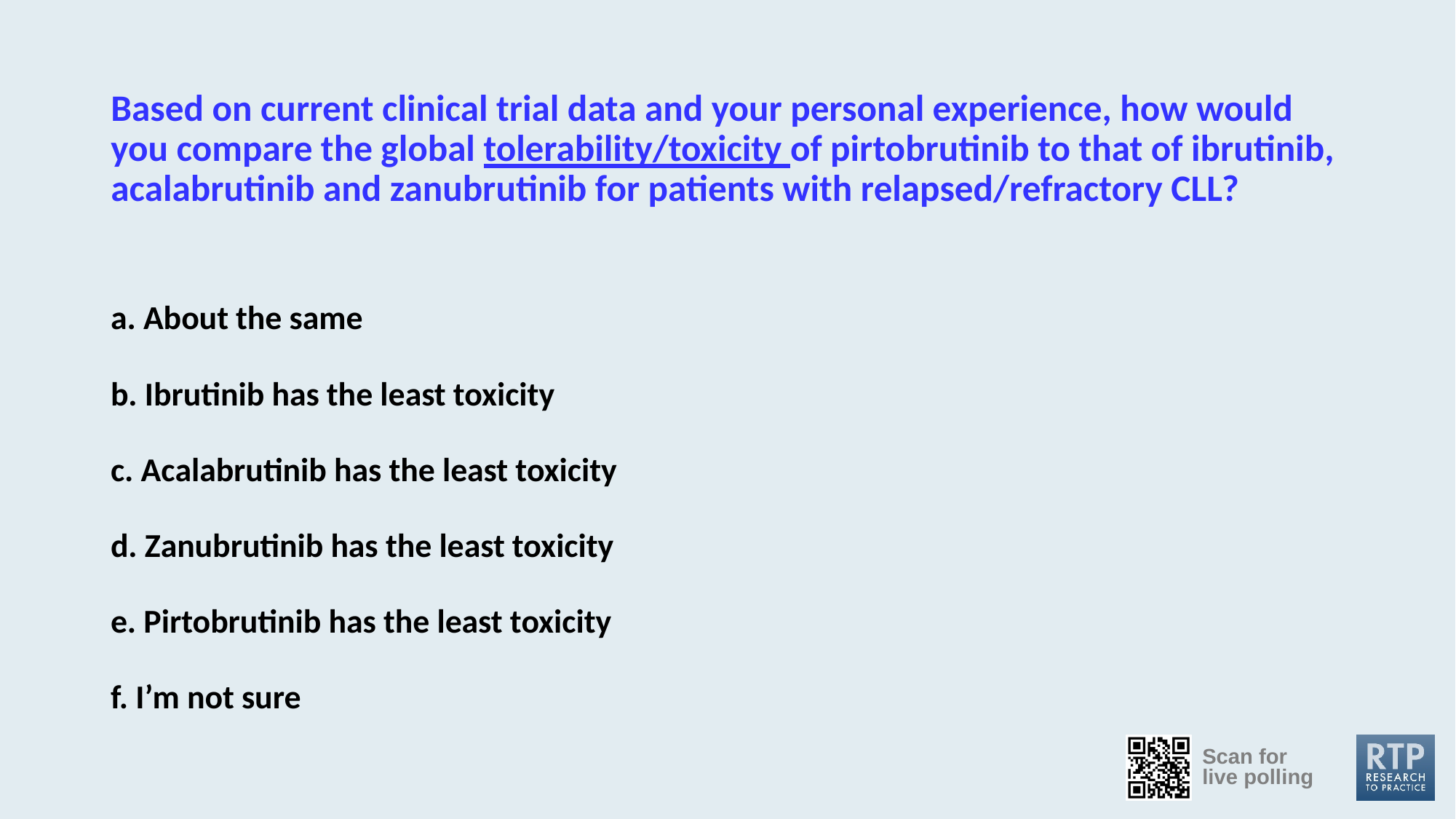

1/2
Question slide
Join at: vevox.app
ID: 412-286-150

# Based on current clinical trial data and your personal experience, how would you compare the global tolerability/toxicity of pirtobrutinib to that of ibrutinib, acalabrutinib and zanubrutinib for patients with relapsed/refractory CLL?

a. About the same
b. Ibrutinib has the least toxicity
c. Acalabrutinib has the least toxicity
d. Zanubrutinib has the least toxicity
e. Pirtobrutinib has the least toxicity
f. I’m not sure